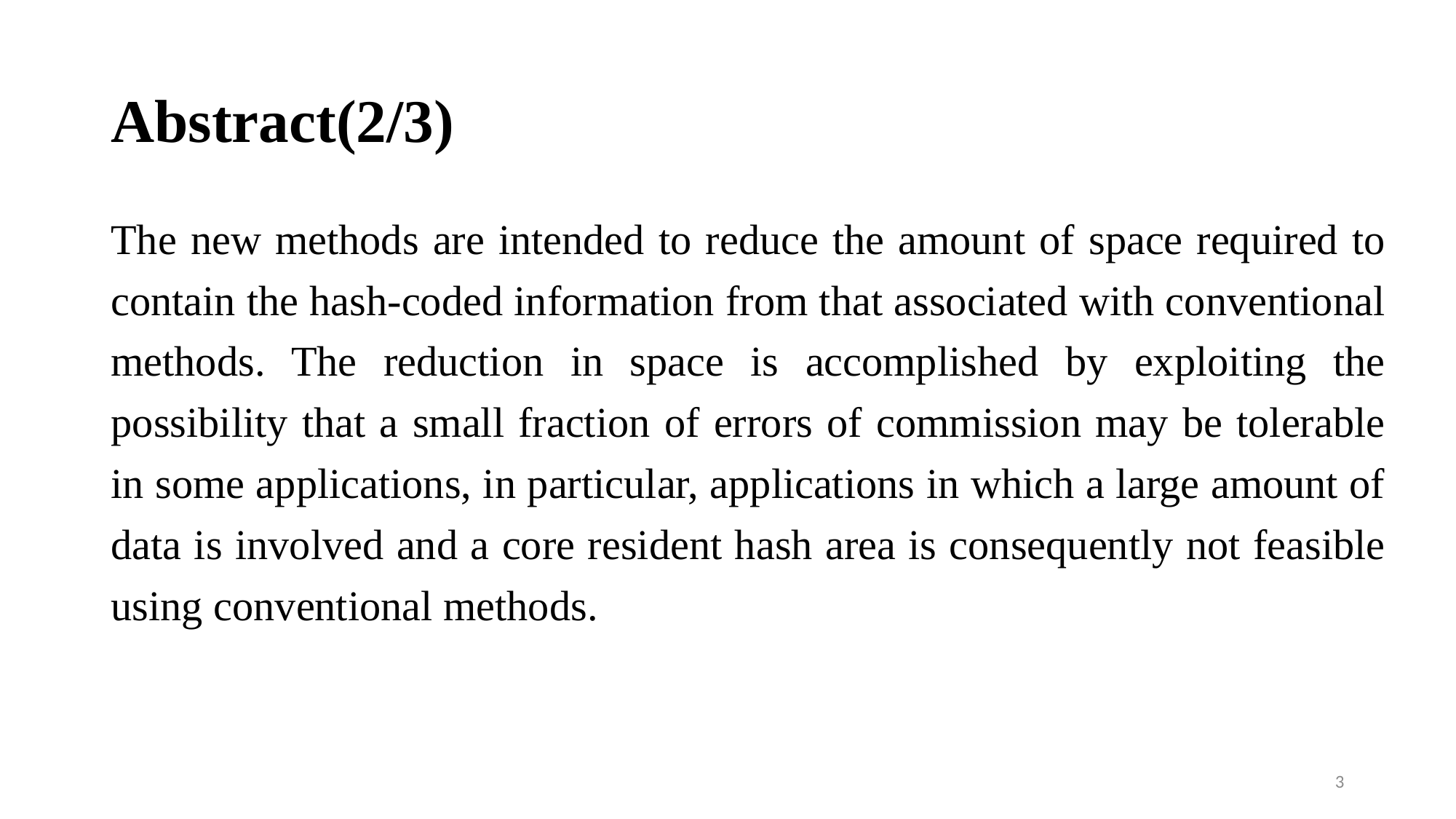

# Abstract(2/3)
The new methods are intended to reduce the amount of space required to contain the hash-coded information from that associated with conventional methods. The reduction in space is accomplished by exploiting the possibility that a small fraction of errors of commission may be tolerable in some applications, in particular, applications in which a large amount of data is involved and a core resident hash area is consequently not feasible using conventional methods.
3